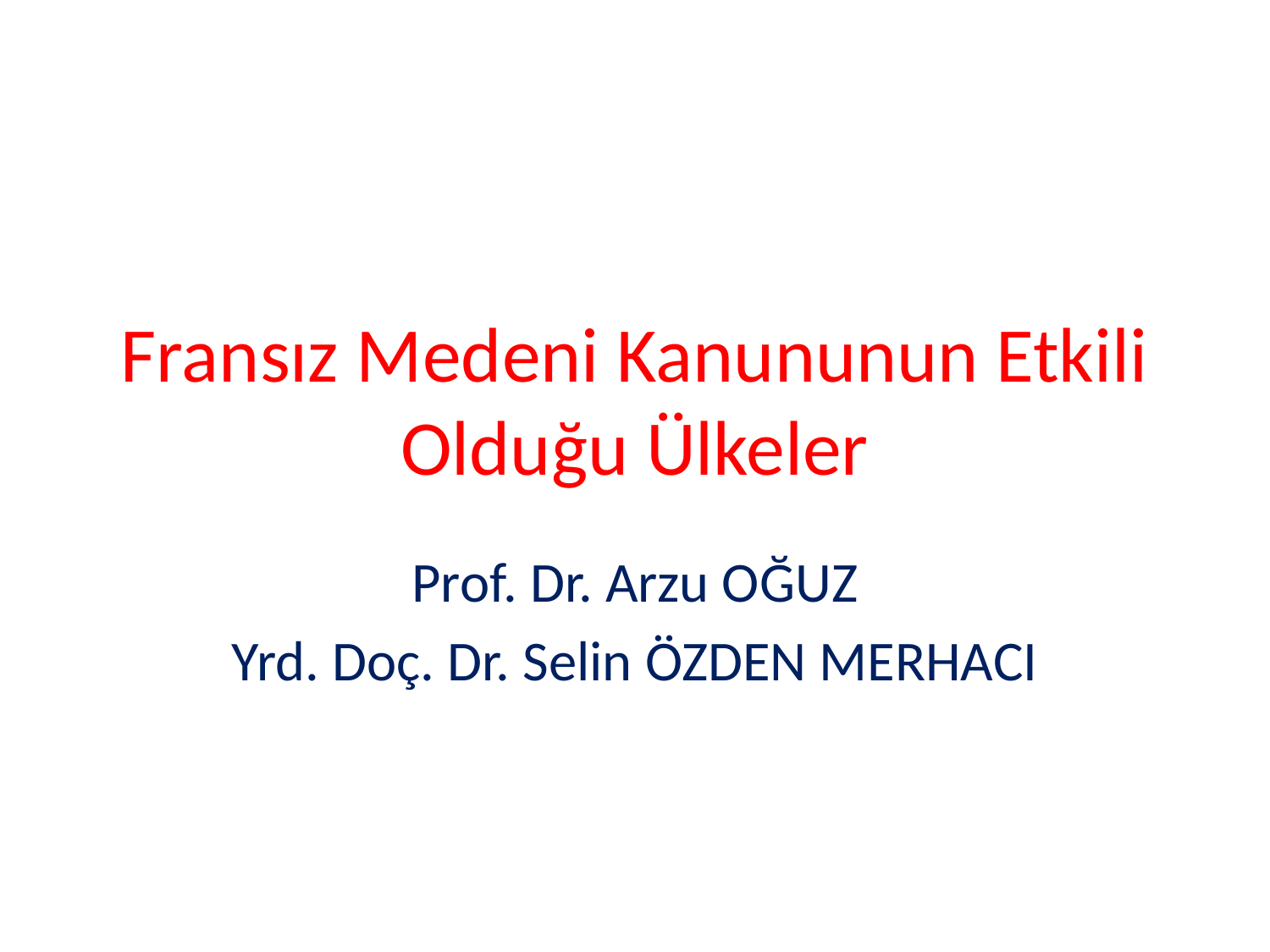

# Fransız Medeni Kanununun Etkili Olduğu Ülkeler
Prof. Dr. Arzu OĞUZ
Yrd. Doç. Dr. Selin ÖZDEN MERHACI